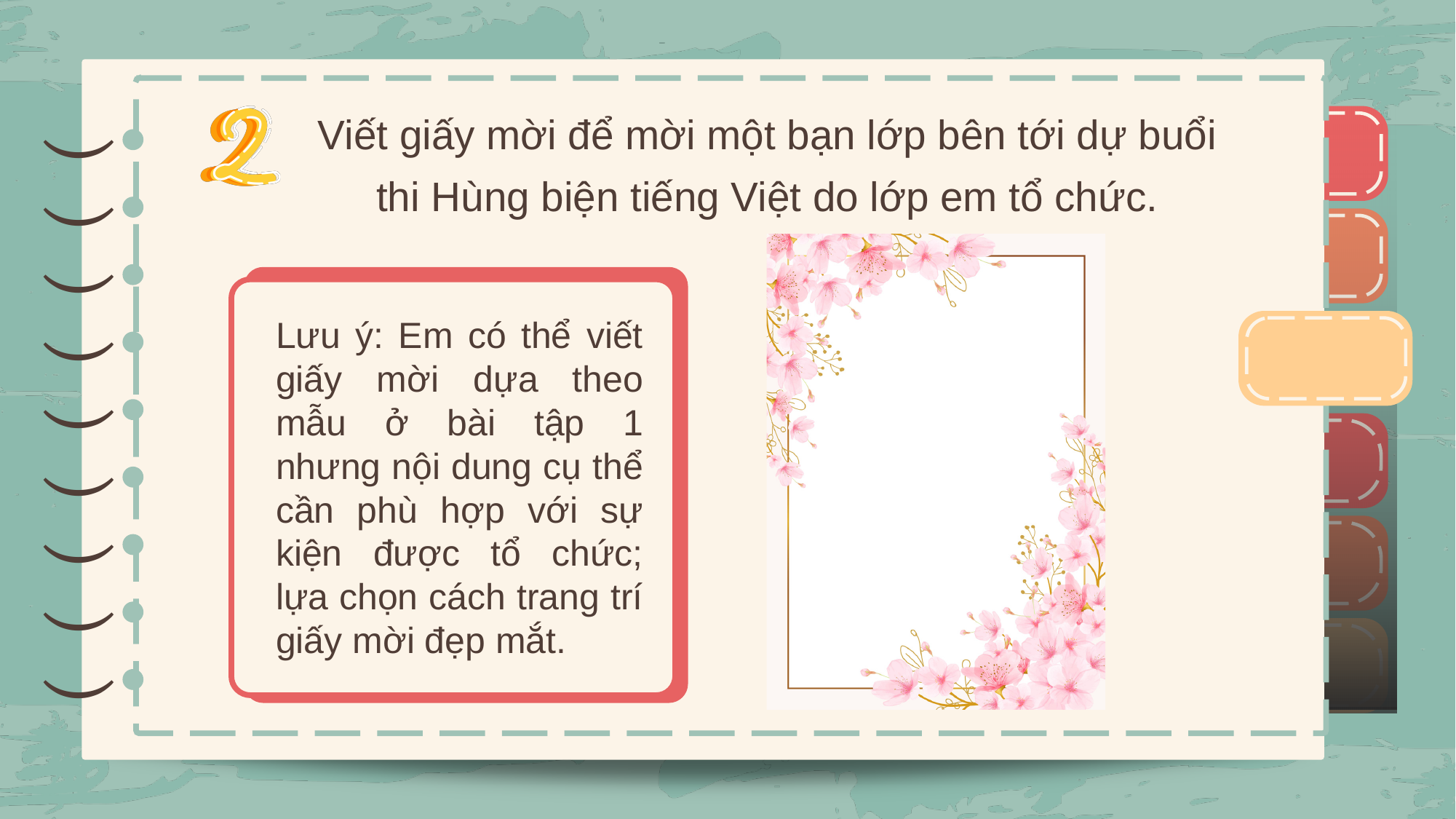

Viết giấy mời để mời một bạn lớp bên tới dự buổi thi Hùng biện tiếng Việt do lớp em tổ chức.

)
)
)
)
)
)
)
)
)

)
)
)
)
)
)
)
)
)

Lưu ý: Em có thể viết giấy mời dựa theo mẫu ở bài tập 1 nhưng nội dung cụ thể cần phù hợp với sự kiện được tổ chức; lựa chọn cách trang trí giấy mời đẹp mắt.